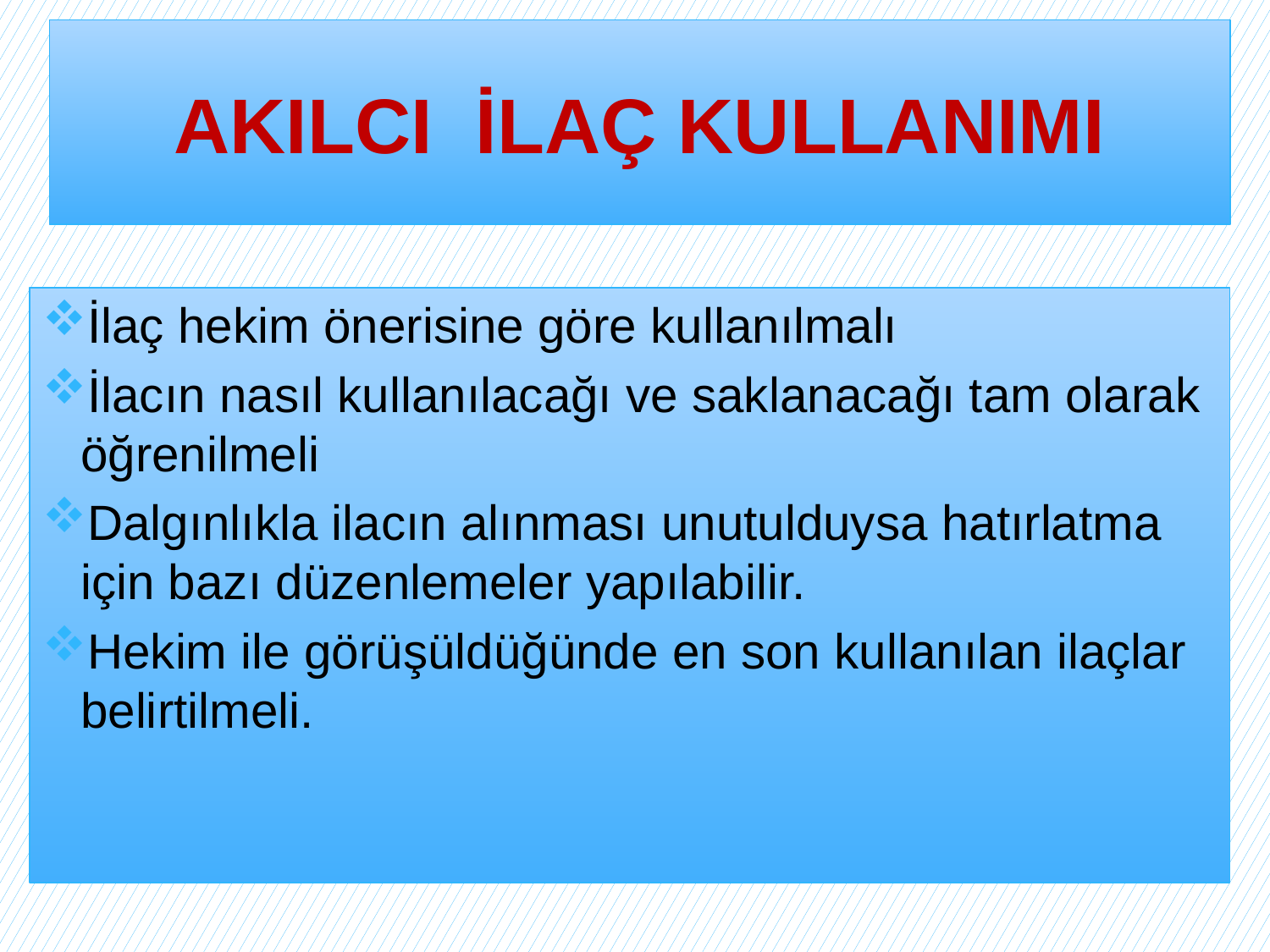

# AKILCI  İLAÇ KULLANIMI
İlaç hekim önerisine göre kullanılmalı
İlacın nasıl kullanılacağı ve saklanacağı tam olarak öğrenilmeli
Dalgınlıkla ilacın alınması unutulduysa hatırlatma için bazı düzenlemeler yapılabilir.
Hekim ile görüşüldüğünde en son kullanılan ilaçlar belirtilmeli.